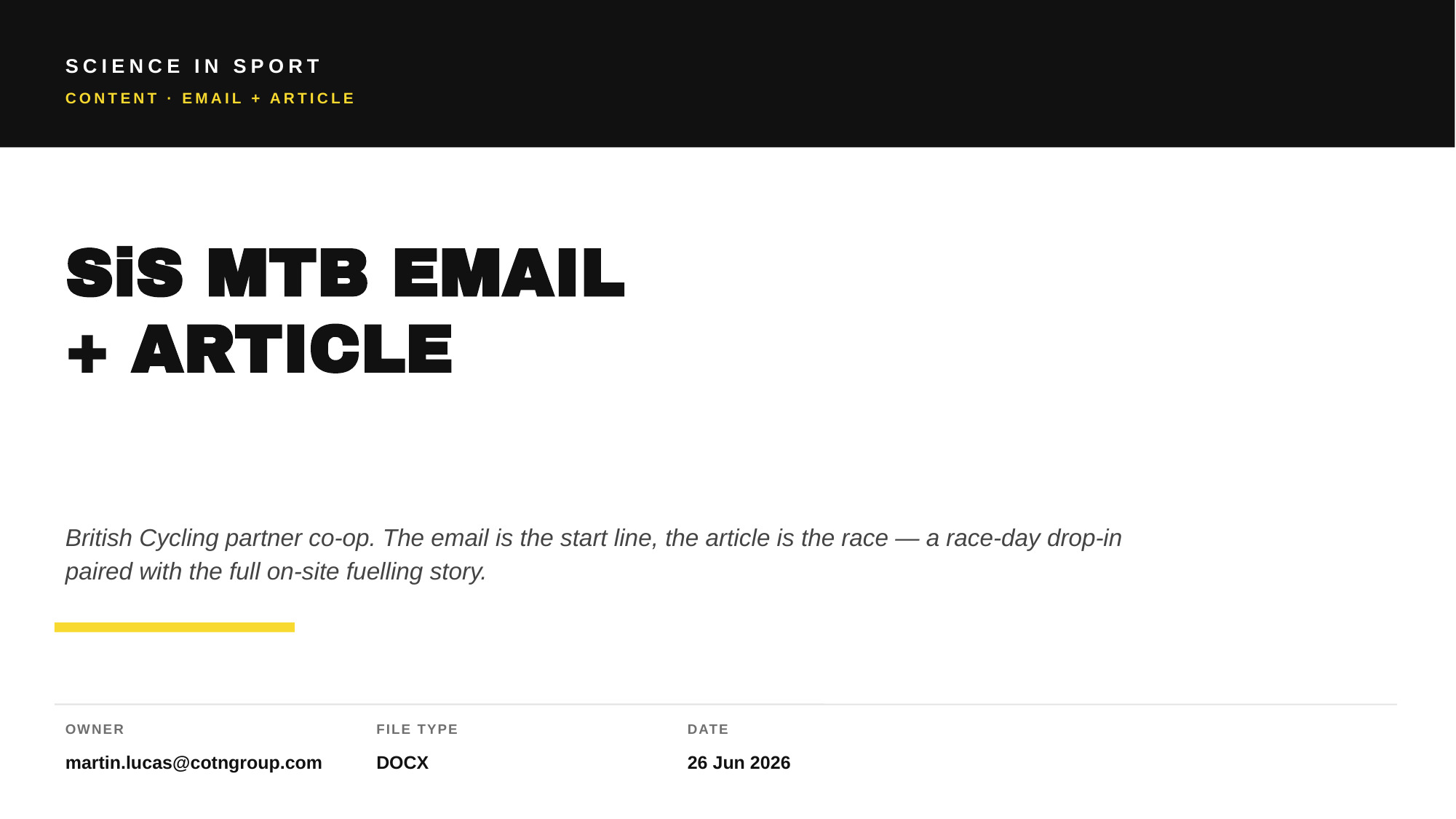

SCIENCE IN SPORT
CONTENT · EMAIL + ARTICLE
SiS MTB EMAIL
+ ARTICLE
British Cycling partner co-op. The email is the start line, the article is the race — a race-day drop-in paired with the full on-site fuelling story.

OWNER
FILE TYPE
DATE
martin.lucas@cotngroup.com
DOCX
26 Jun 2026